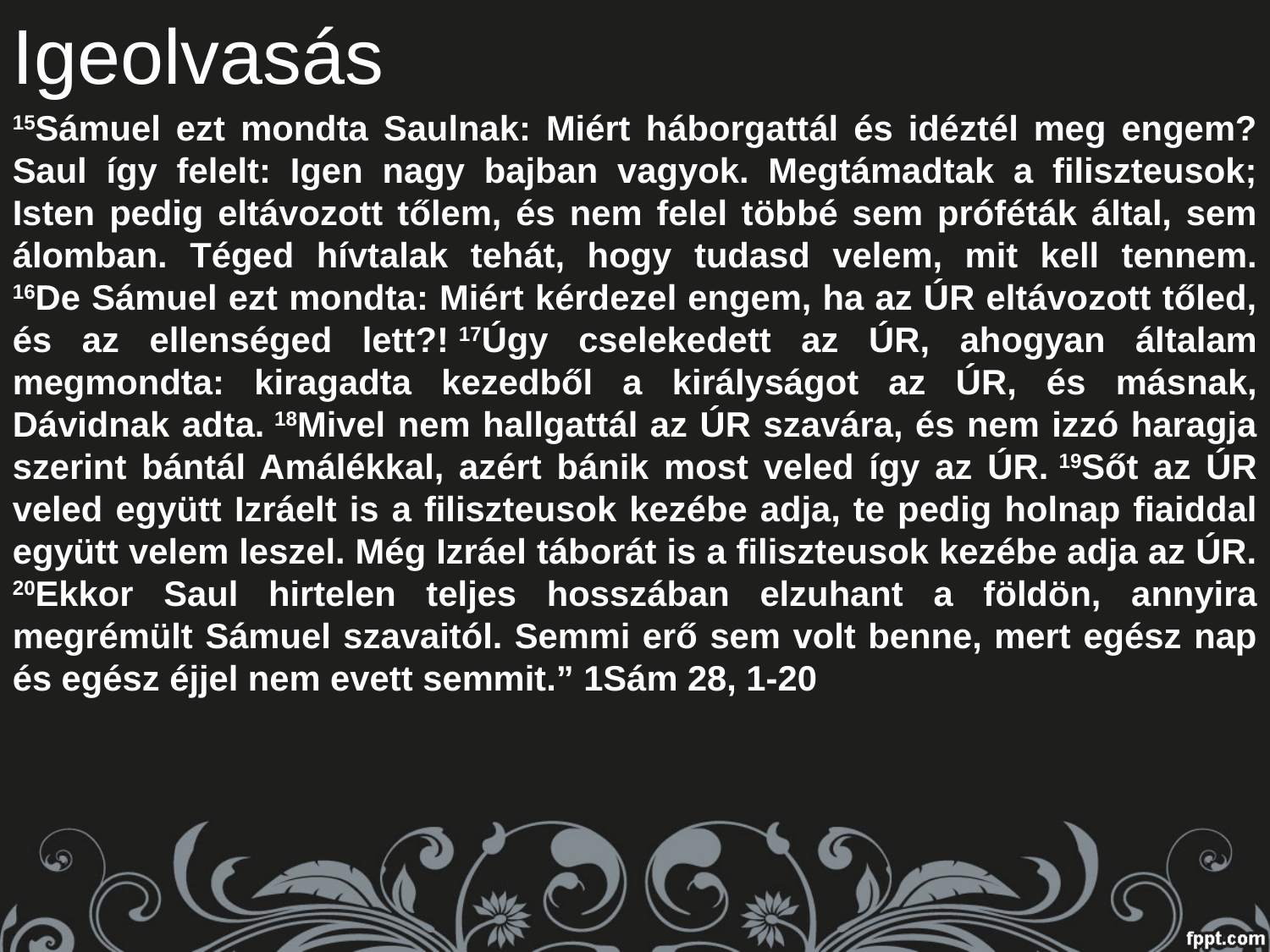

Igeolvasás
15Sámuel ezt mondta Saulnak: Miért háborgattál és idéztél meg engem? Saul így felelt: Igen nagy bajban vagyok. Megtámadtak a filiszteusok; Isten pedig eltávozott tőlem, és nem felel többé sem próféták által, sem álomban. Téged hívtalak tehát, hogy tudasd velem, mit kell tennem.
16De Sámuel ezt mondta: Miért kérdezel engem, ha az ÚR eltávozott tőled, és az ellenséged lett?! 17Úgy cselekedett az ÚR, ahogyan általam megmondta: kiragadta kezedből a királyságot az ÚR, és másnak, Dávidnak adta. 18Mivel nem hallgattál az ÚR szavára, és nem izzó haragja szerint bántál Amálékkal, azért bánik most veled így az ÚR. 19Sőt az ÚR veled együtt Izráelt is a filiszteusok kezébe adja, te pedig holnap fiaiddal együtt velem leszel. Még Izráel táborát is a filiszteusok kezébe adja az ÚR.
20Ekkor Saul hirtelen teljes hosszában elzuhant a földön, annyira megrémült Sámuel szavaitól. Semmi erő sem volt benne, mert egész nap és egész éjjel nem evett semmit.” 1Sám 28, 1-20